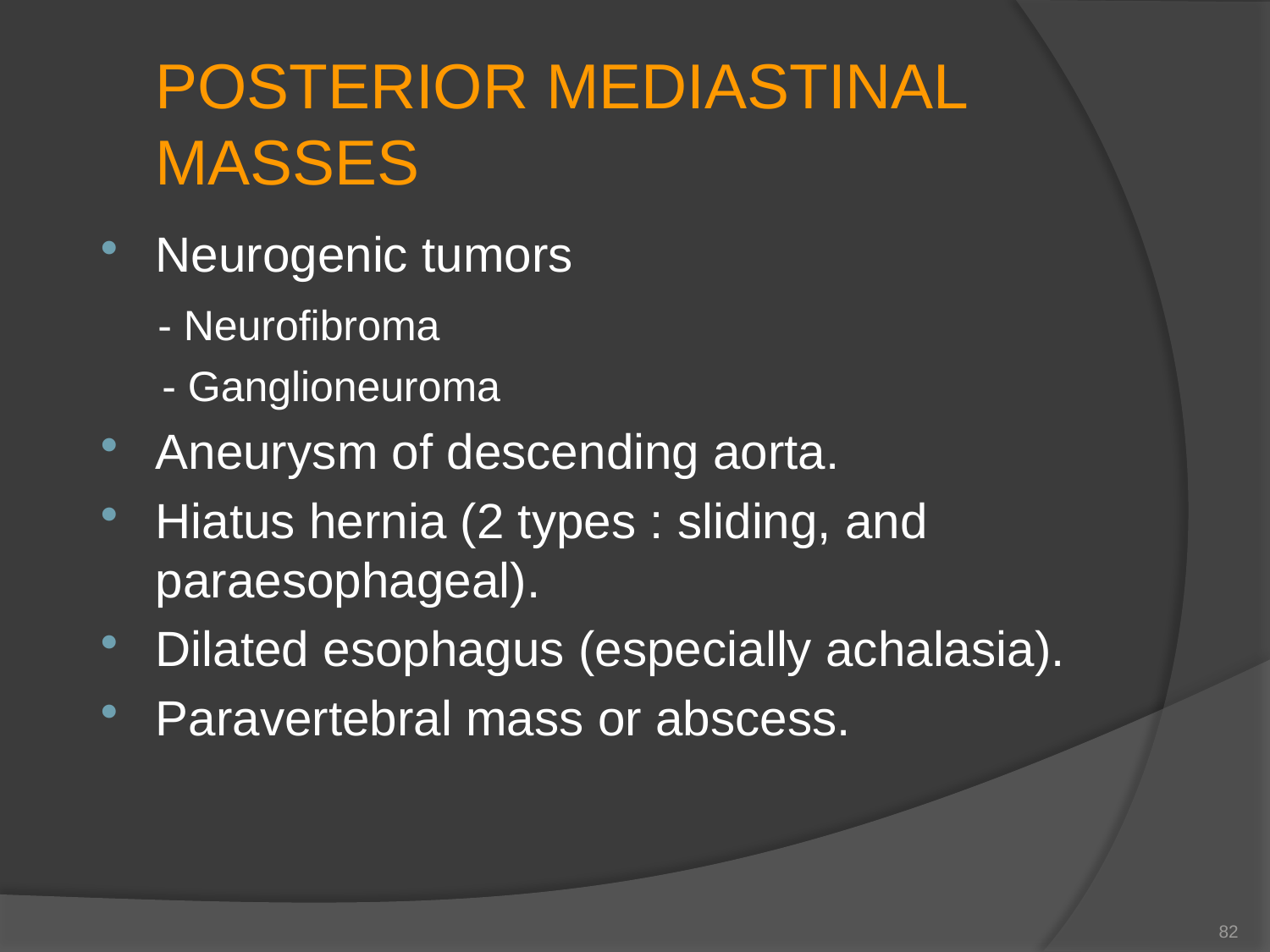

# POSTERIOR MEDIASTINAL MASSES
Neurogenic tumors
    - Neurofibroma
     - Ganglioneuroma
Aneurysm of descending aorta.
Hiatus hernia (2 types : sliding, and paraesophageal).
Dilated esophagus (especially achalasia).
Paravertebral mass or abscess.
82